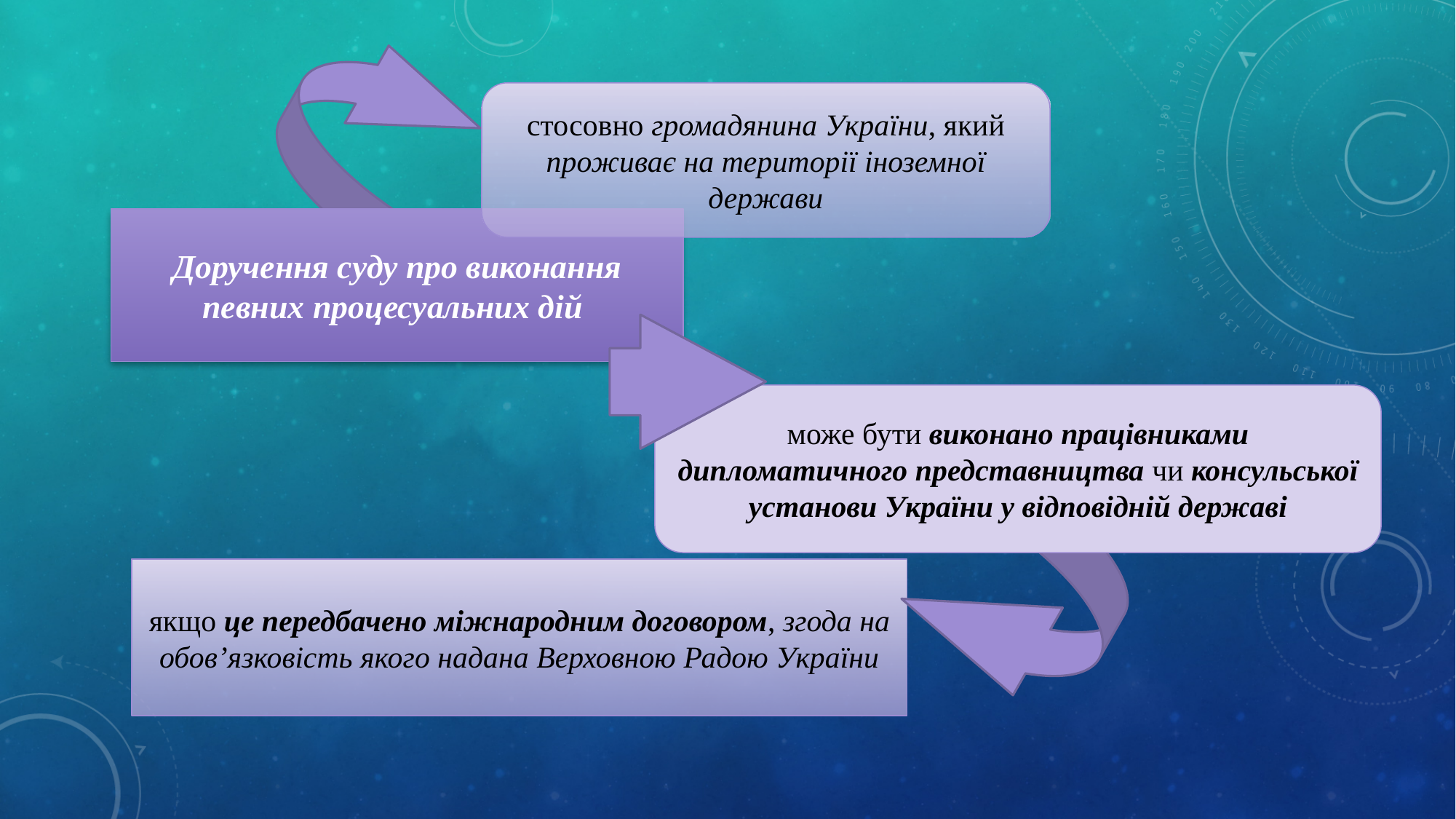

стосовно громадянина України, який проживає на території іноземної держави
Доручення суду про виконання певних процесуальних дій

може бути виконано працівниками дипломатичного представництва чи консульської установи України у відповідній державі

якщо це передбачено міжнародним договором, згода на обов’язковість якого надана Верховною Радою України